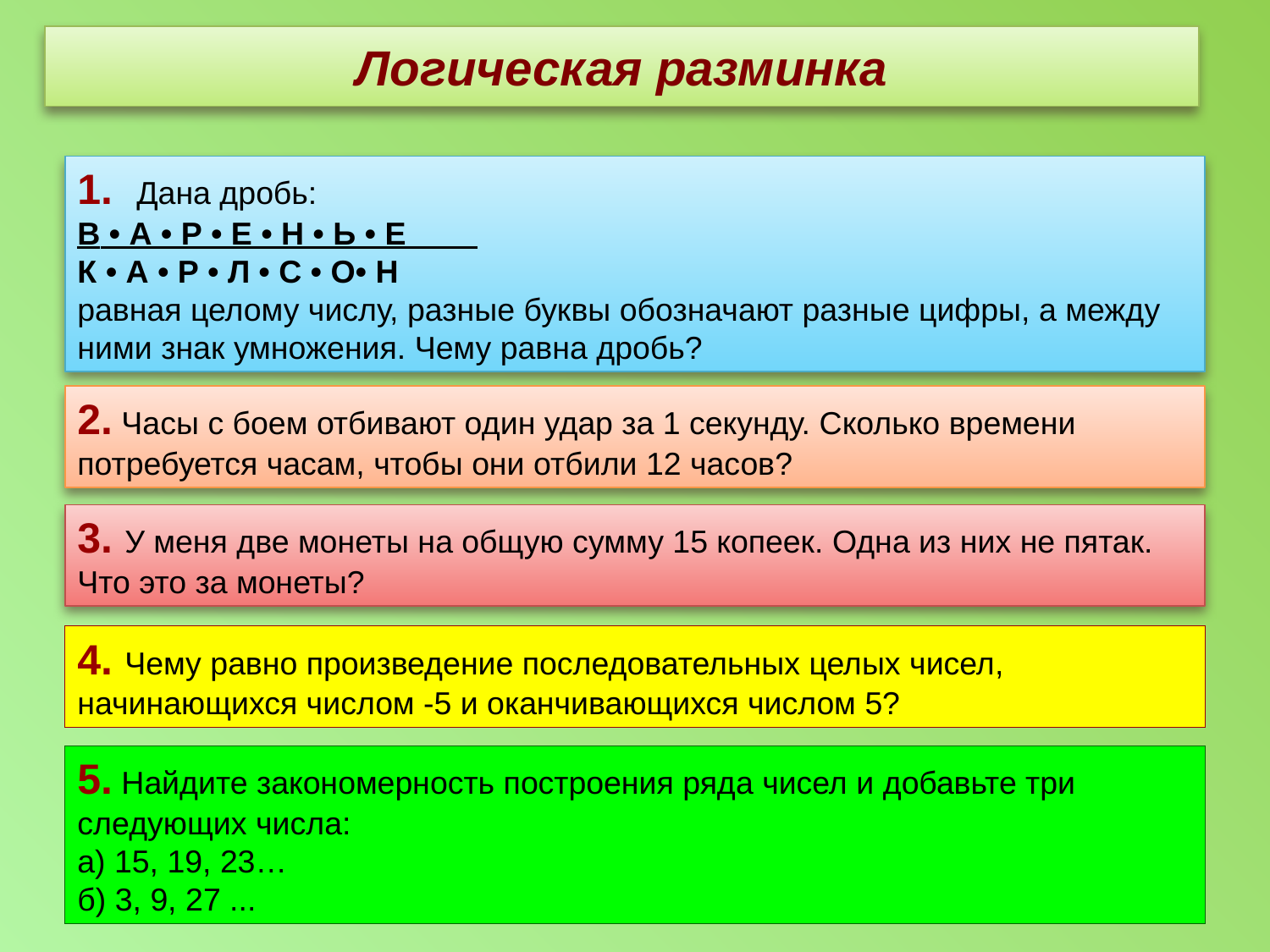

Логическая разминка
1.  Дана дробь:
В • А • Р • Е • Н • Ь • Е 
К • А • Р • Л • С • О• Н
равная целому числу, разные буквы обозначают разные цифры, а между ними знак умножения. Чему равна дробь?
2. Часы с боем отбивают один удар за 1 секунду. Сколько времени потребуется часам, чтобы они отбили 12 часов?
3. У меня две монеты на общую сумму 15 копеек. Одна из них не пятак. Что это за монеты?

4. Чему равно произведение последовательных целых чисел, начинающихся числом -5 и оканчивающихся числом 5?
5. Найдите закономерность построения ряда чисел и добавьте три следующих числа:
а) 15, 19, 23…
б) 3, 9, 27 ...